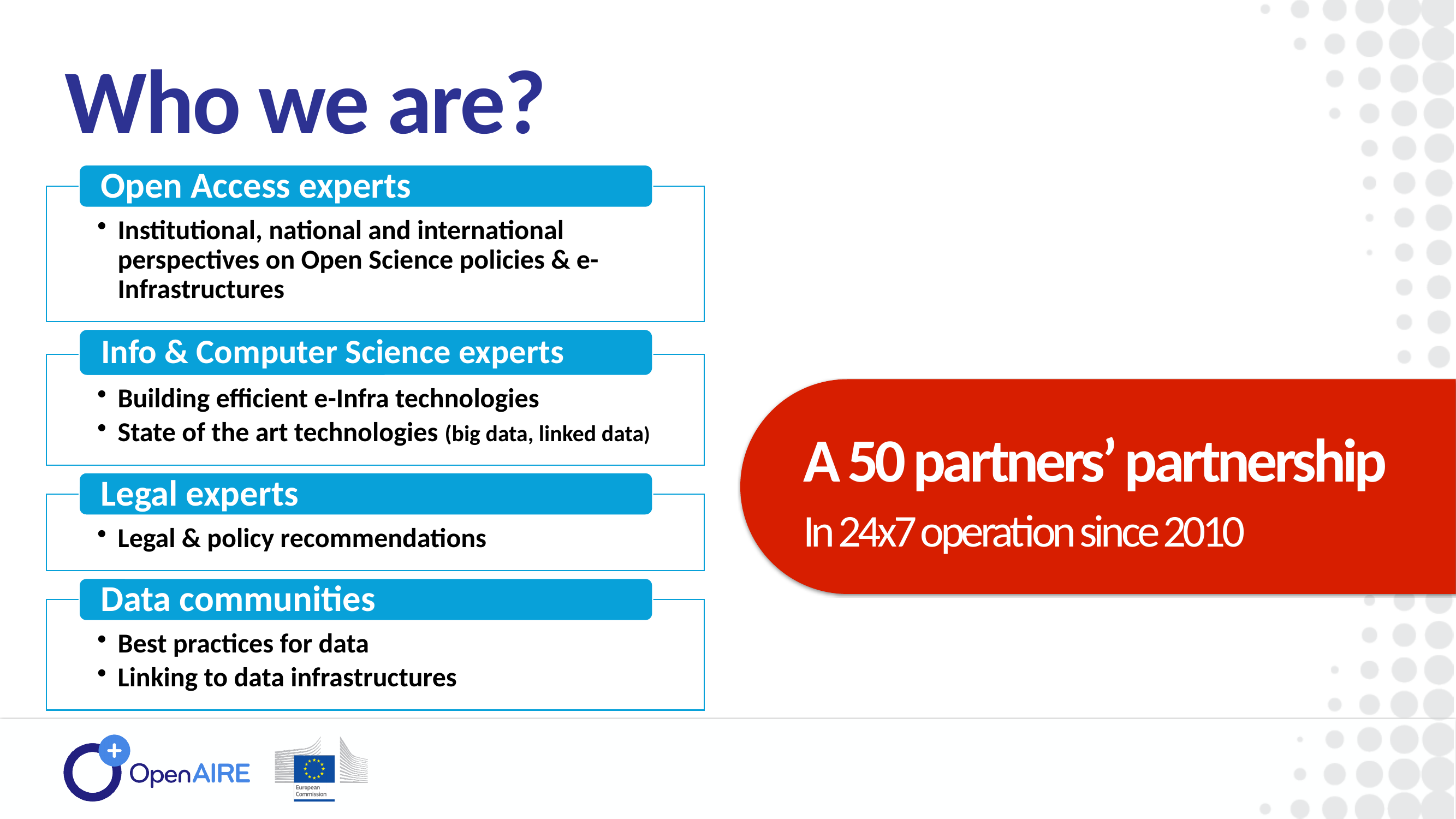

Who we are?
Institutional, national and international perspectives on Open Science policies & e-Infrastructures
Open Access experts
Building efficient e-Infra technologies
State of the art technologies (big data, linked data)
Info & Computer Science experts
Legal & policy recommendations
Legal experts
Best practices for data
Linking to data infrastructures
Data communities
A 50 partners’ partnership
In 24x7 operation since 2010